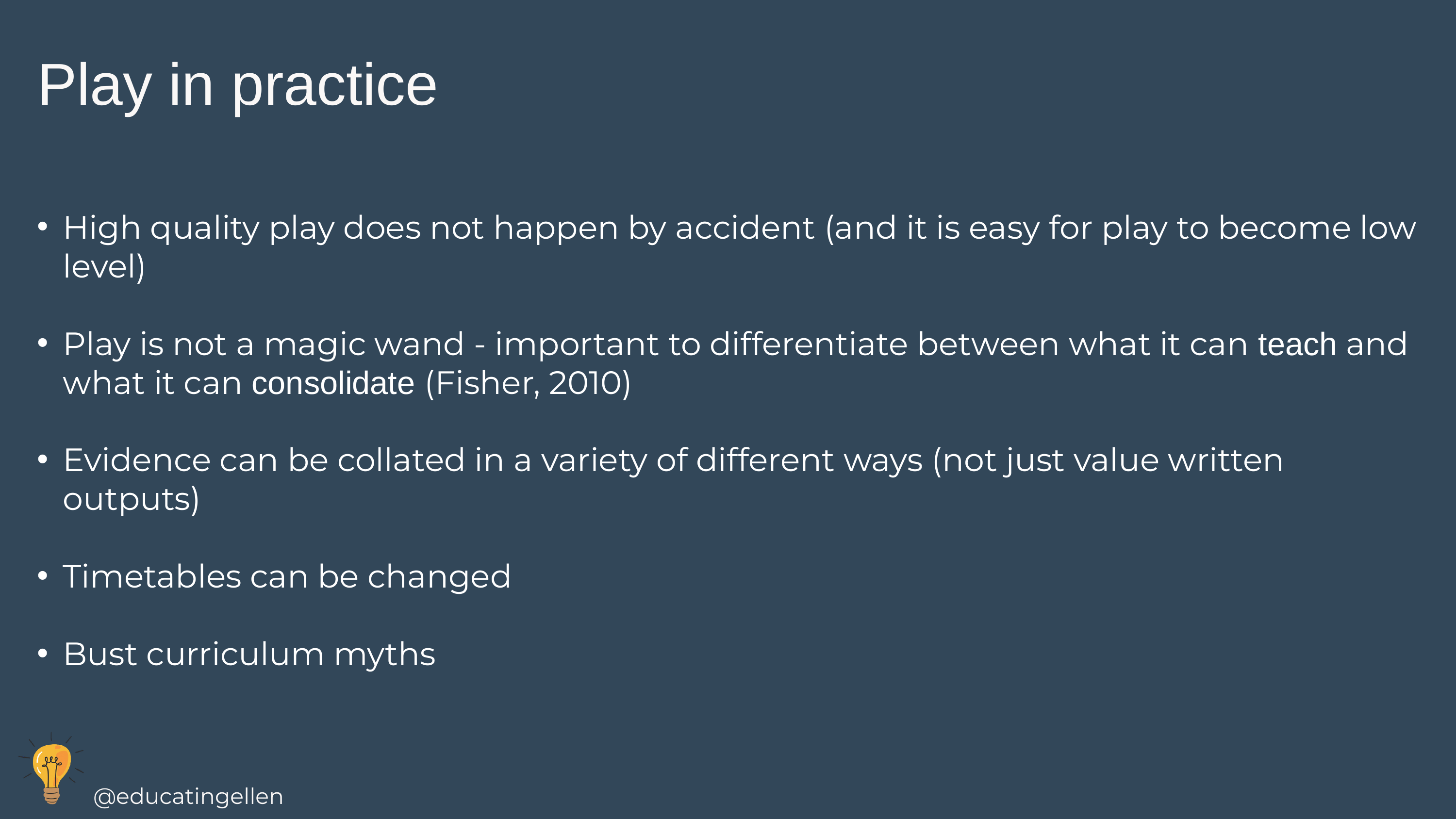

Play in practice

High quality play does not happen by accident (and it is easy for play to become low level)

Play is not a magic wand - important to differentiate between what it can teach and what it can consolidate (Fisher, 2010)

Evidence can be collated in a variety of different ways (not just value written outputs)

Timetables can be changed

Bust curriculum myths

@educatingellen